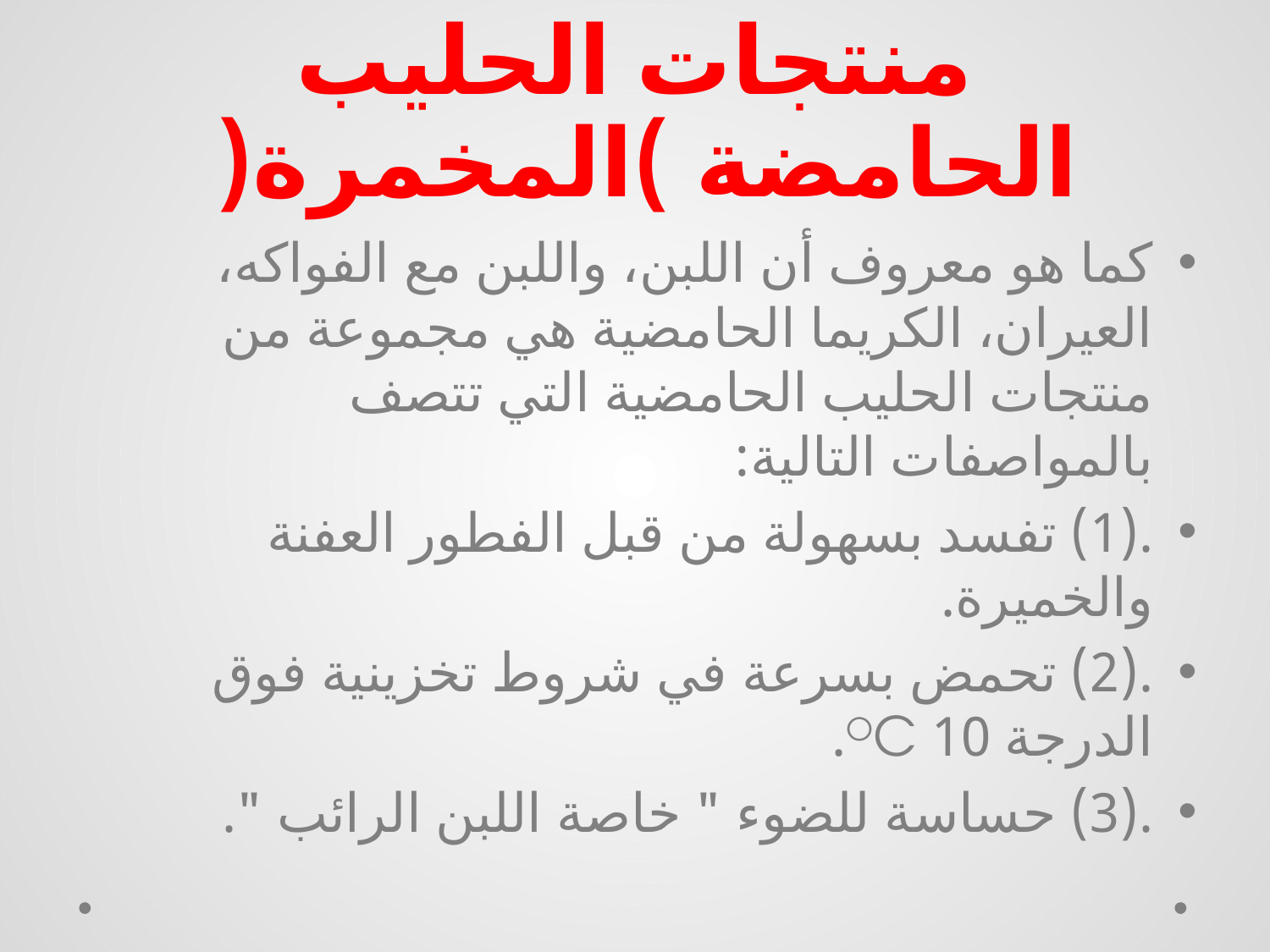

# منتجات الحليب الحامضة )المخمرة(
كما هو معروف أن اللبن، واللبن مع الفواكه، العيران، الكريما الحامضية هي مجموعة من منتجات الحليب الحامضية التي تتصف بالمواصفات التالية:
.(1) تفسد بسهولة من قبل الفطور العفنة والخميرة.
.(2) تحمض بسرعة في شروط تخزينية فوق الدرجة 10 OC.
.(3) حساسة للضوء " خاصة اللبن الرائب ".